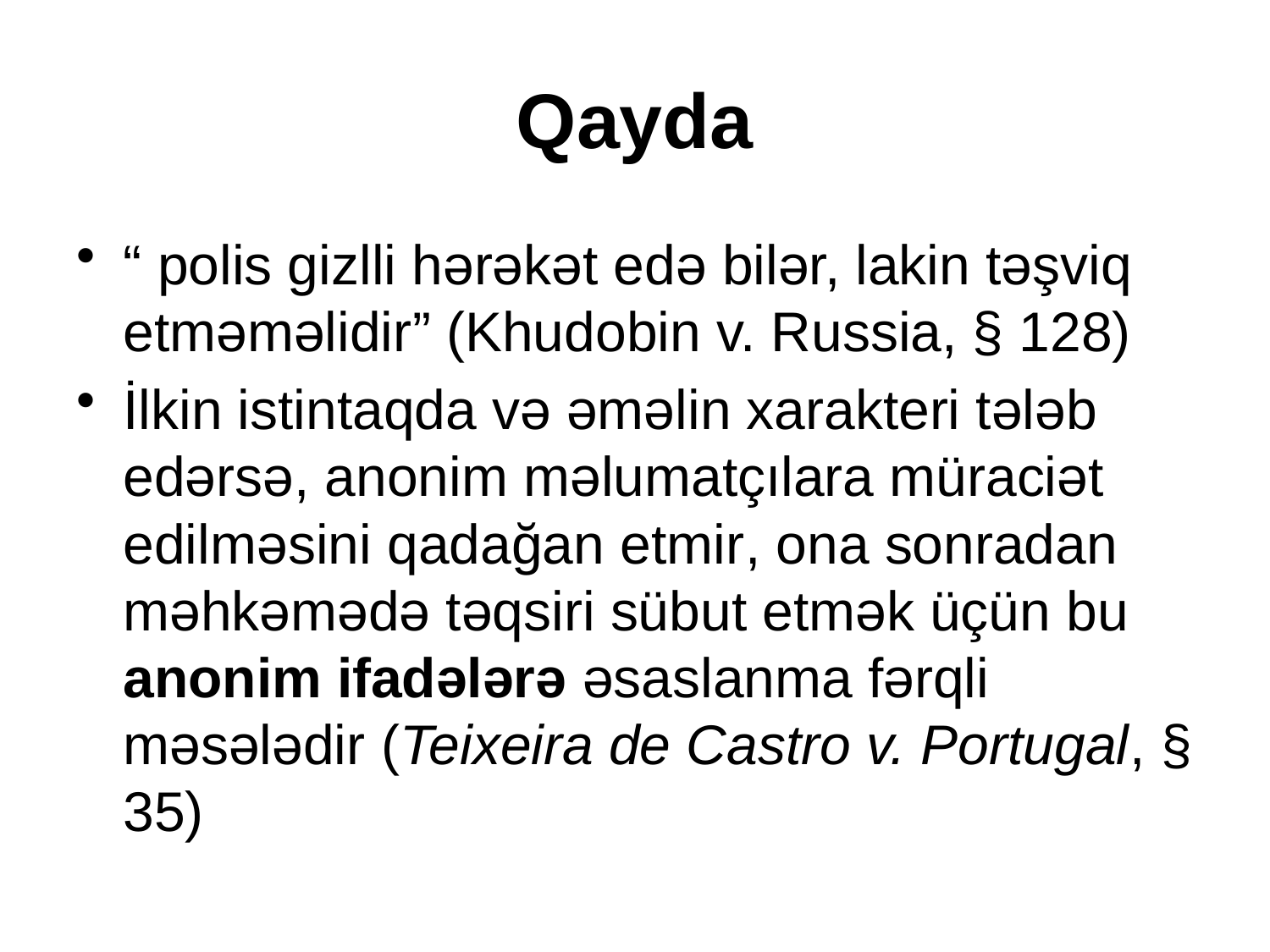

# Qayda
“ polis gizlli hərəkət edə bilər, lakin təşviq etməməlidir” (Khudobin v. Russia, § 128)
İlkin istintaqda və əməlin xarakteri tələb edərsə, anonim məlumatçılara müraciət edilməsini qadağan etmir, ona sonradan məhkəmədə təqsiri sübut etmək üçün bu anonim ifadələrə əsaslanma fərqli məsələdir (Teixeira de Castro v. Portugal, § 35)